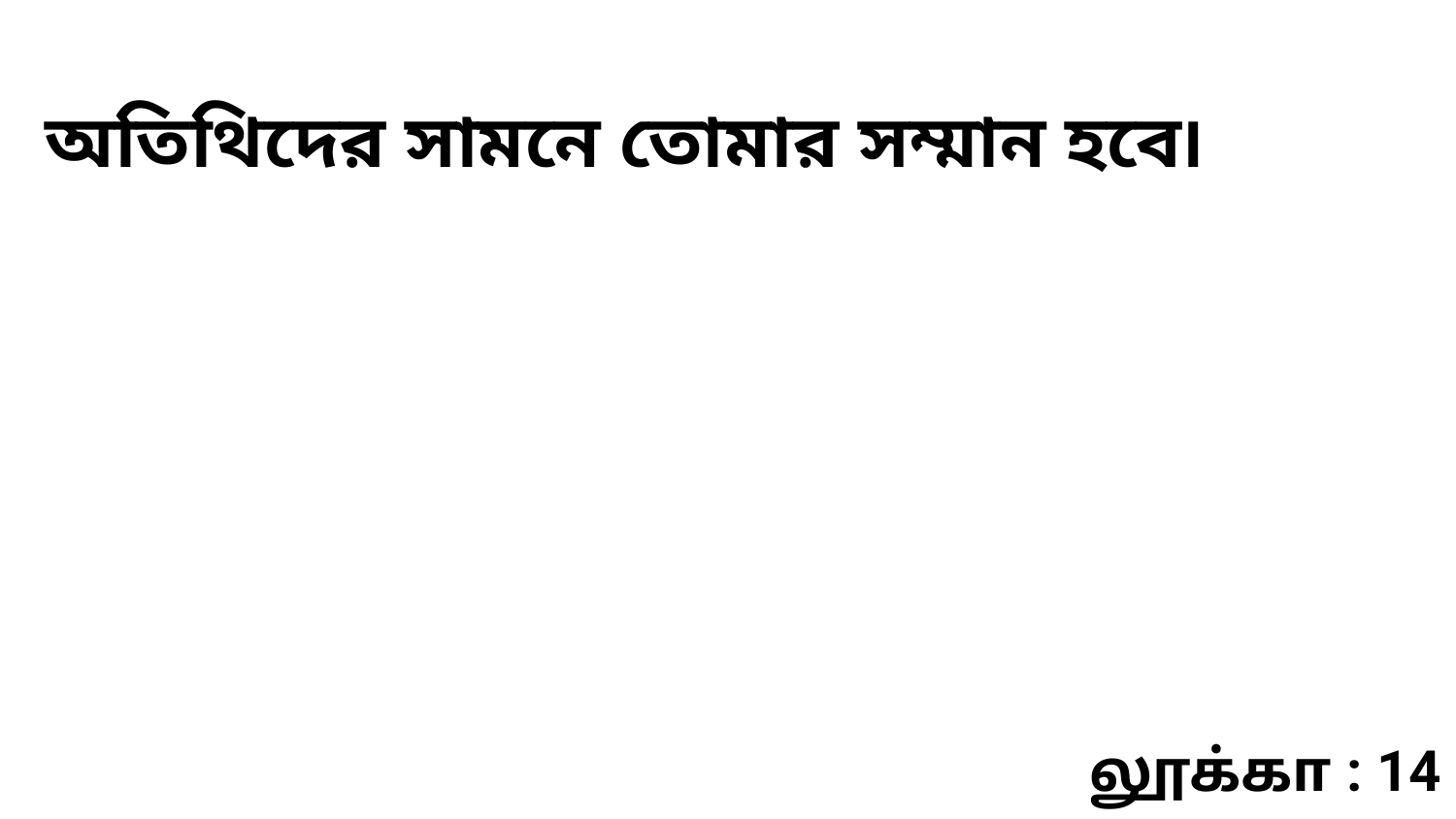

অতিথিদের সামনে তোমার সম্মান হবে৷
லூக்கா : 14